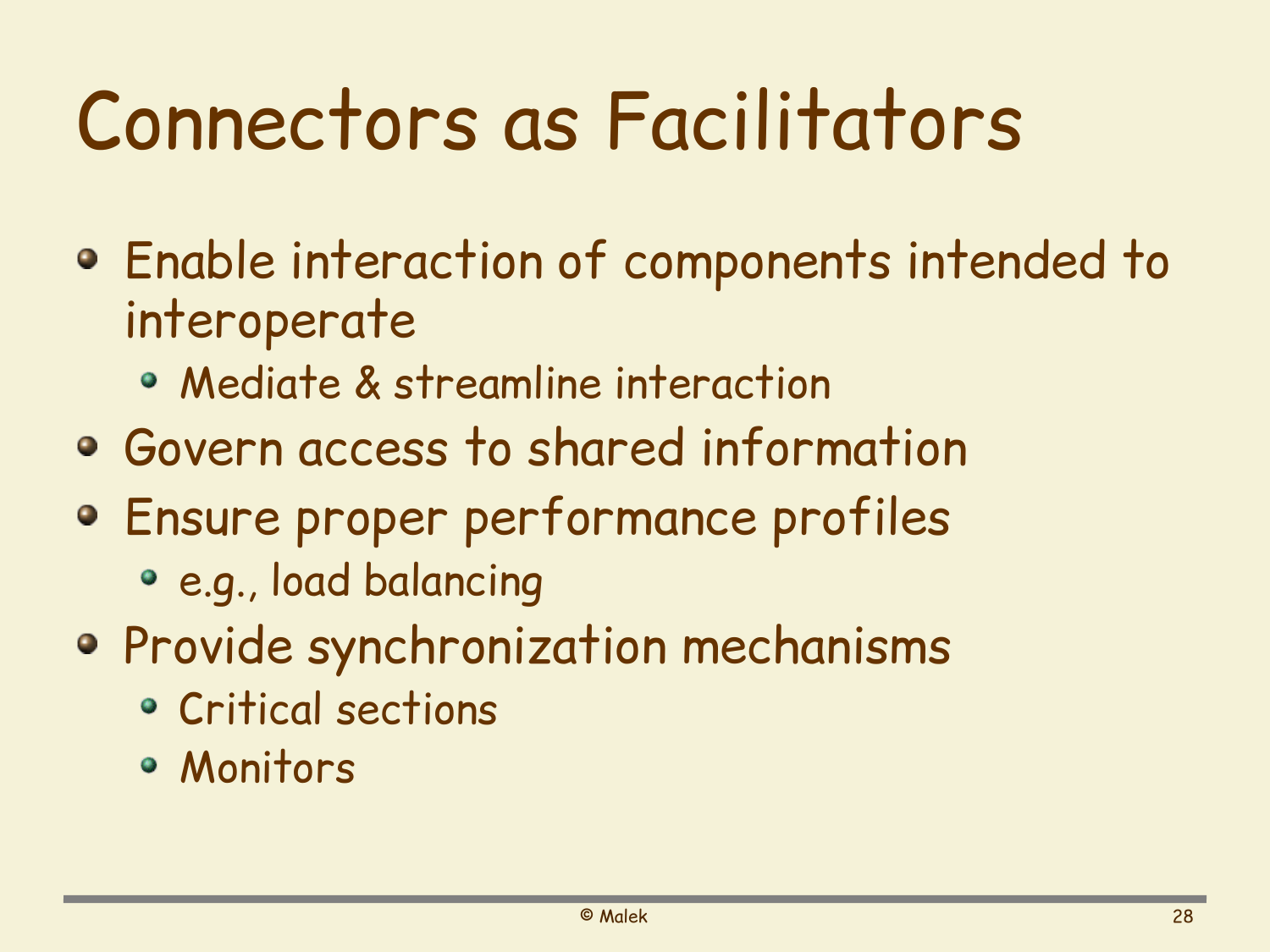

# Connectors as Facilitators
Enable interaction of components intended to interoperate
Mediate & streamline interaction
Govern access to shared information
Ensure proper performance profiles
e.g., load balancing
Provide synchronization mechanisms
Critical sections
Monitors

© Malek
28